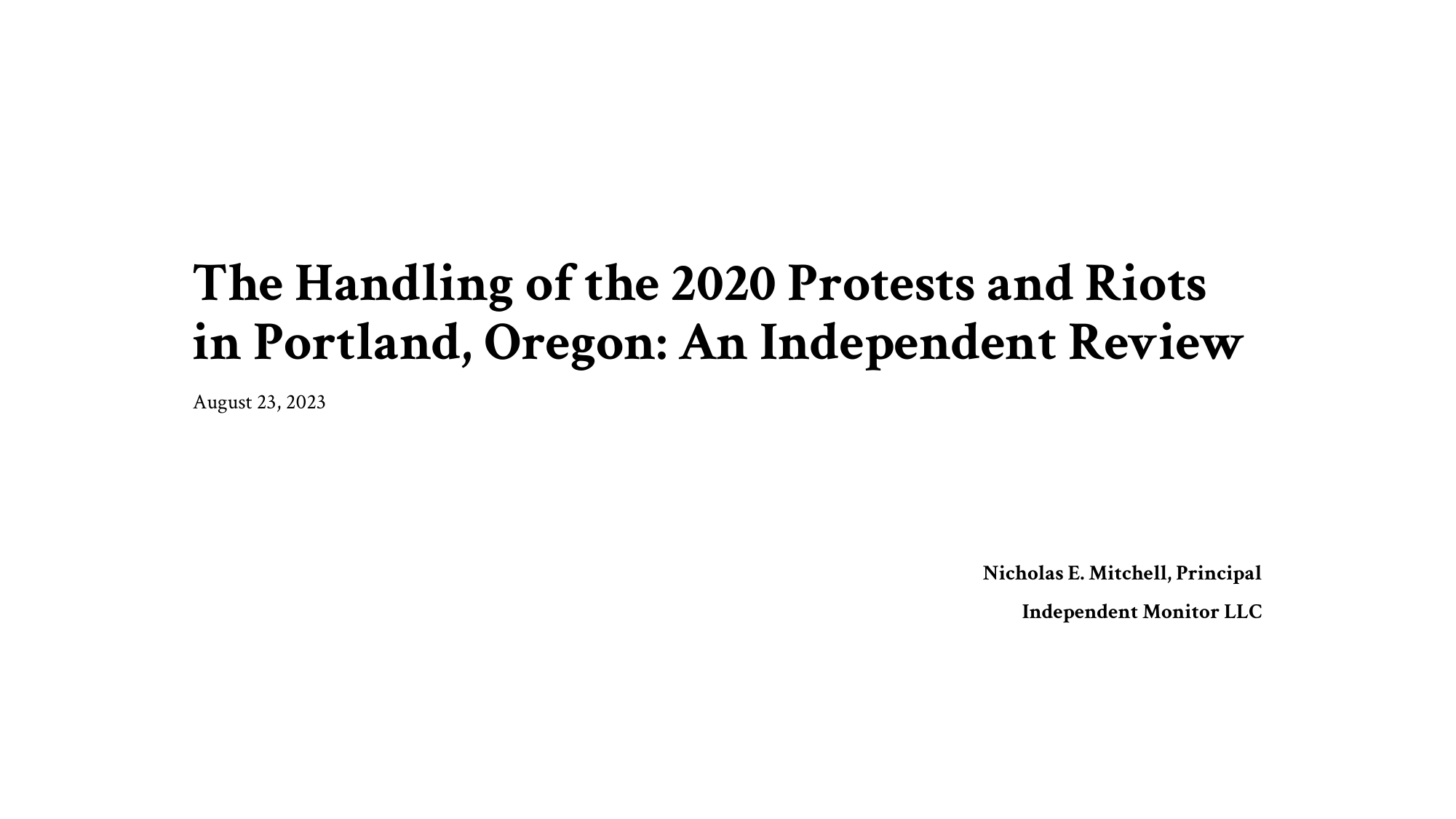

# The Handling of the 2020 Protests and Riots in Portland, Oregon: An Independent Review August 23, 2023
Nicholas E. Mitchell, Principal
Independent Monitor LLC